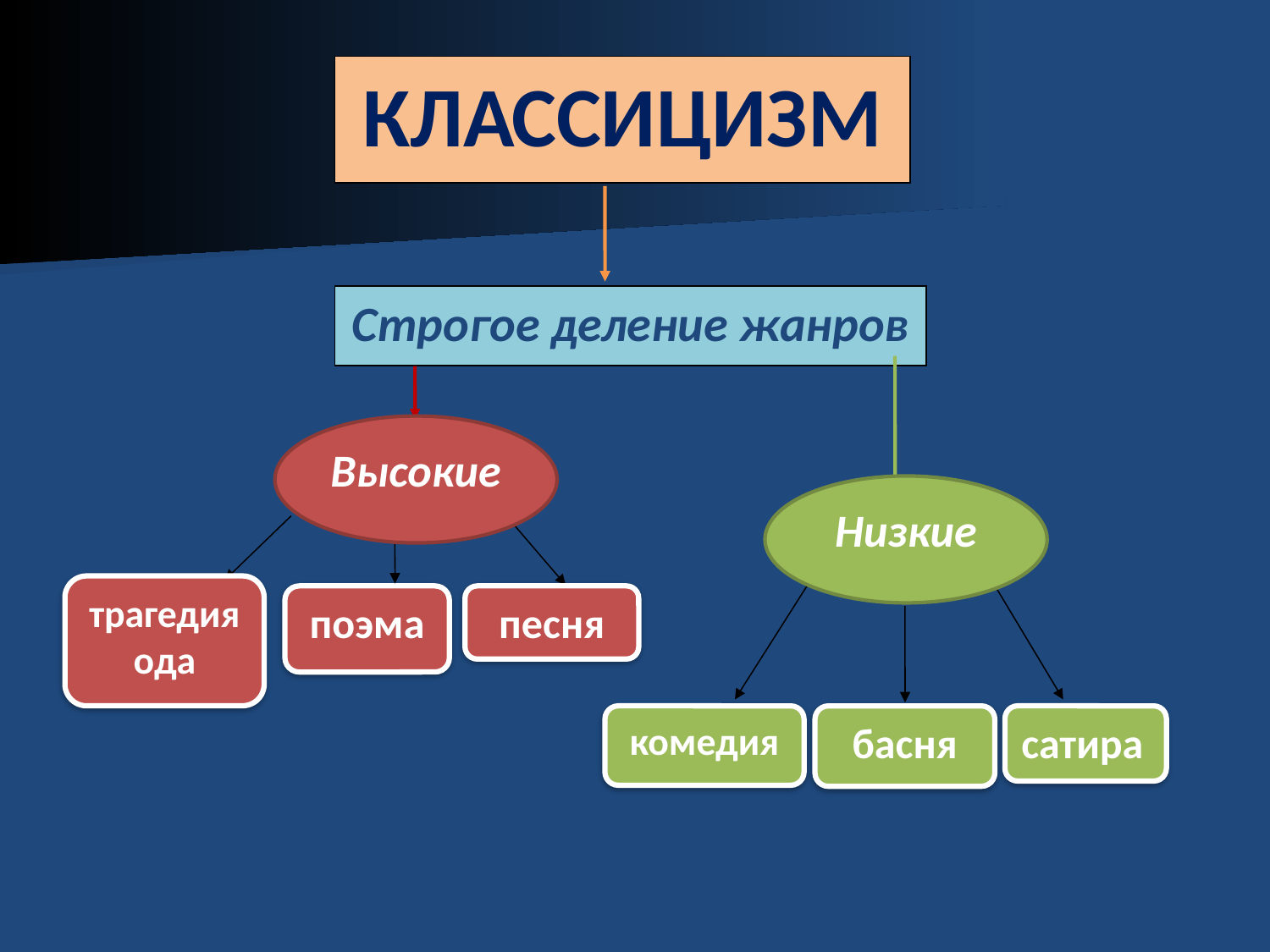

КЛАССИЦИЗМ

Строгое деление жанров

Высокие
Низкие

трагедия
ода
поэма
песня

комедия
басня
сатира